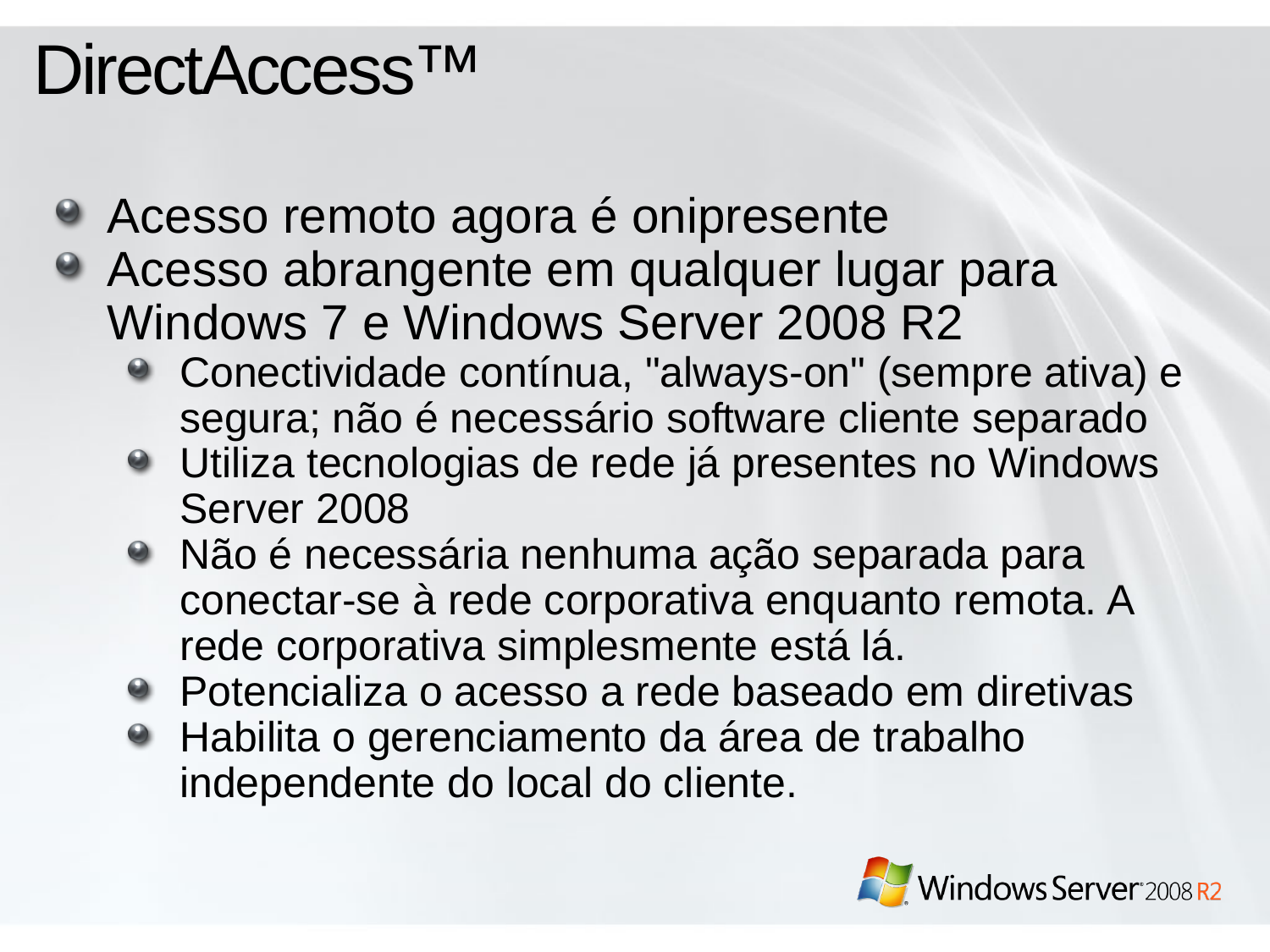

# DirectAccess™
Acesso remoto agora é onipresente
Acesso abrangente em qualquer lugar para Windows 7 e Windows Server 2008 R2
Conectividade contínua, "always-on" (sempre ativa) e segura; não é necessário software cliente separado
Utiliza tecnologias de rede já presentes no Windows Server 2008
Não é necessária nenhuma ação separada para conectar-se à rede corporativa enquanto remota. A rede corporativa simplesmente está lá.
Potencializa o acesso a rede baseado em diretivas
Habilita o gerenciamento da área de trabalho independente do local do cliente.